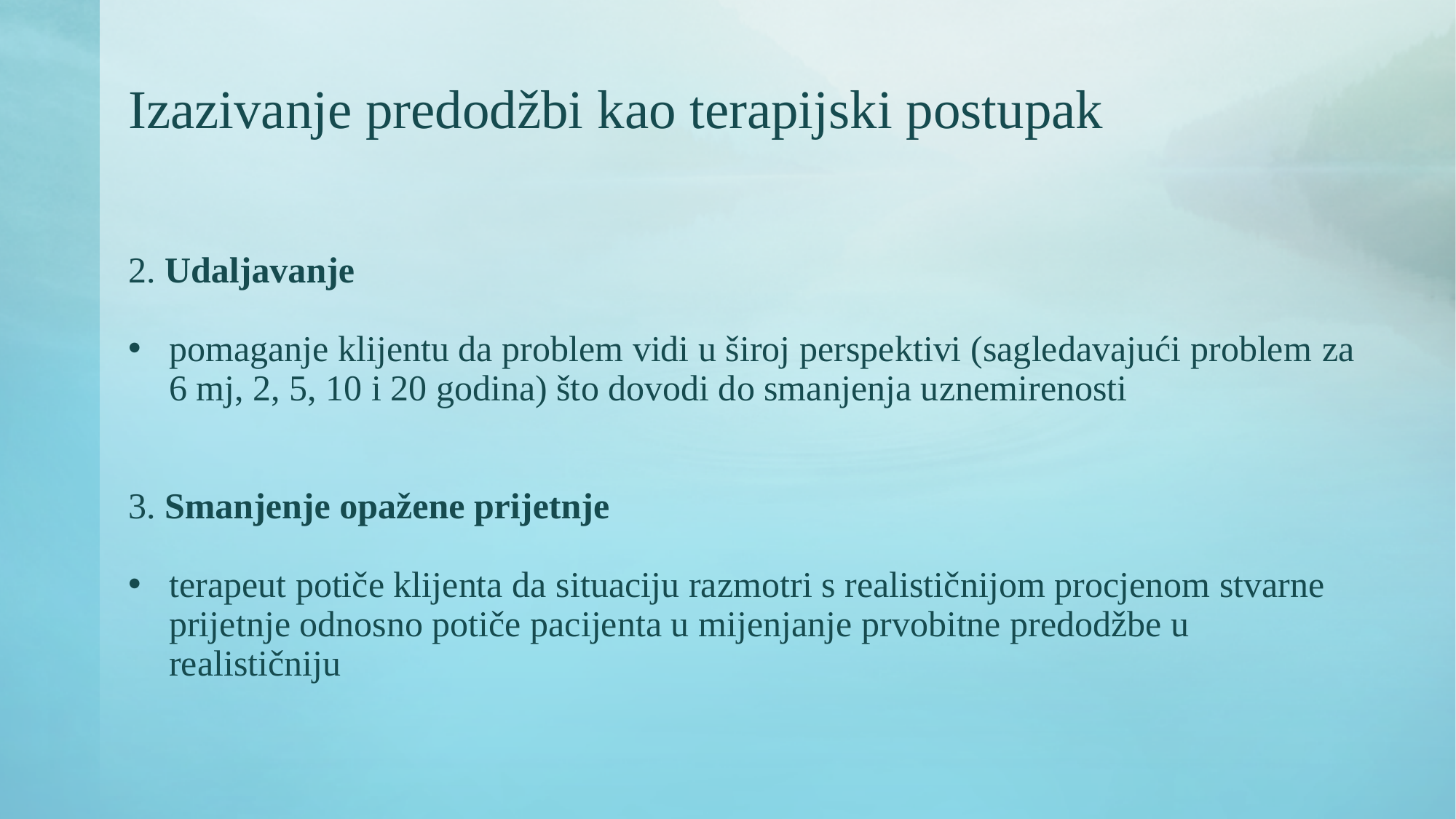

# Izazivanje predodžbi kao terapijski postupak
2. Udaljavanje

pomaganje klijentu da problem vidi u široj perspektivi (sagledavajući problem za 6 mj, 2, 5, 10 i 20 godina) što dovodi do smanjenja uznemirenosti

3. Smanjenje opažene prijetnje

terapeut potiče klijenta da situaciju razmotri s realističnijom procjenom stvarne prijetnje odnosno potiče pacijenta u mijenjanje prvobitne predodžbe u realističniju